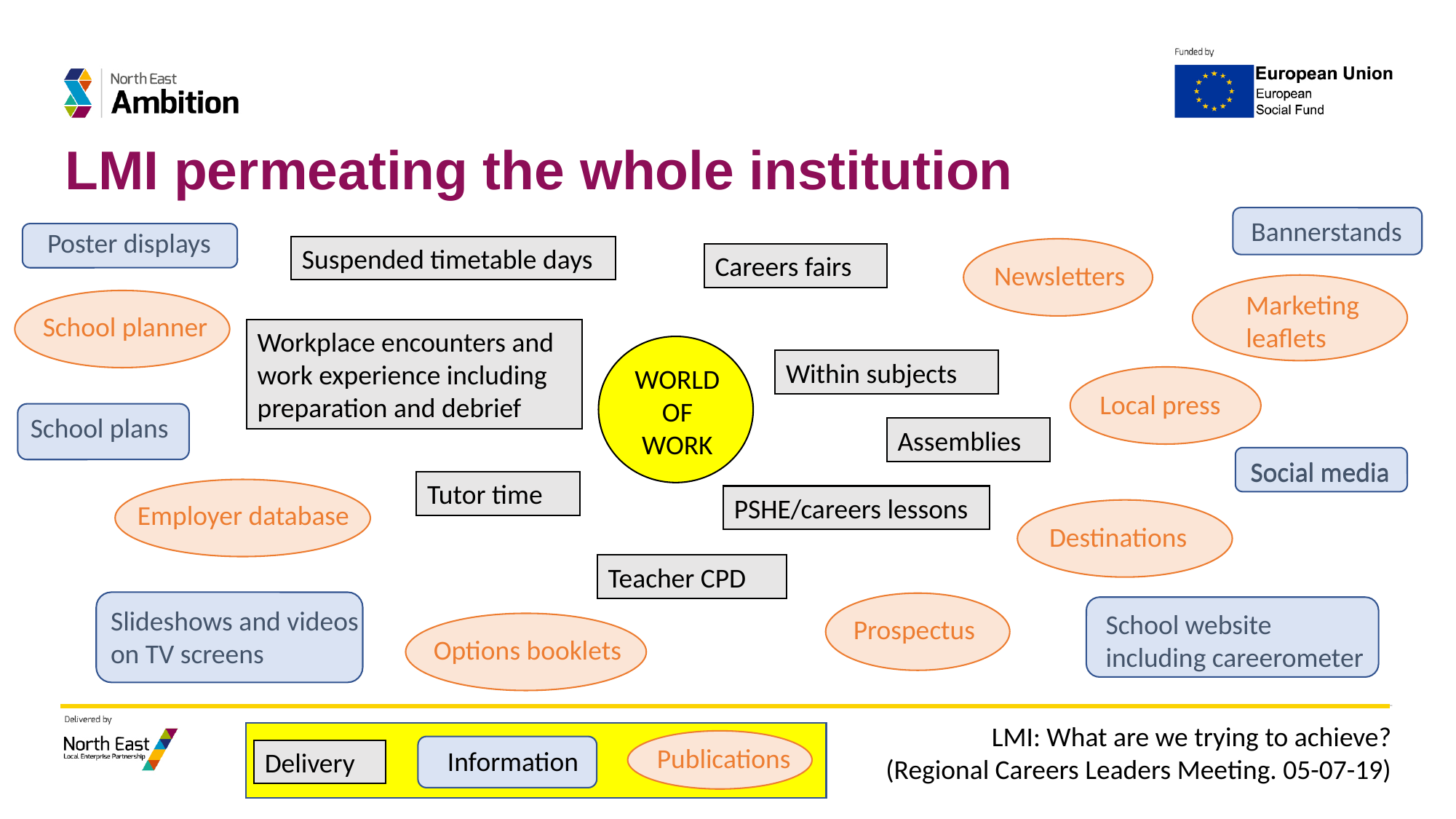

# LMI permeating the whole institution

Bannerstands
Poster displays

Suspended timetable days

Newsletters
Careers fairs

Marketing leaflets

School planner
Workplace encounters and work experience including preparation and debrief

WORLD
OF
WORK
Within subjects

Local press

School plans
Assemblies

Social media
Social media
Tutor time

Employer database
PSHE/careers lessons

Destinations
Teacher CPD

Slideshows and videos on TV screens

Prospectus

School website including careerometer

Options booklets
LMI: What are we trying to achieve?
(Regional Careers Leaders Meeting. 05-07-19)

Publications

Information
Delivery